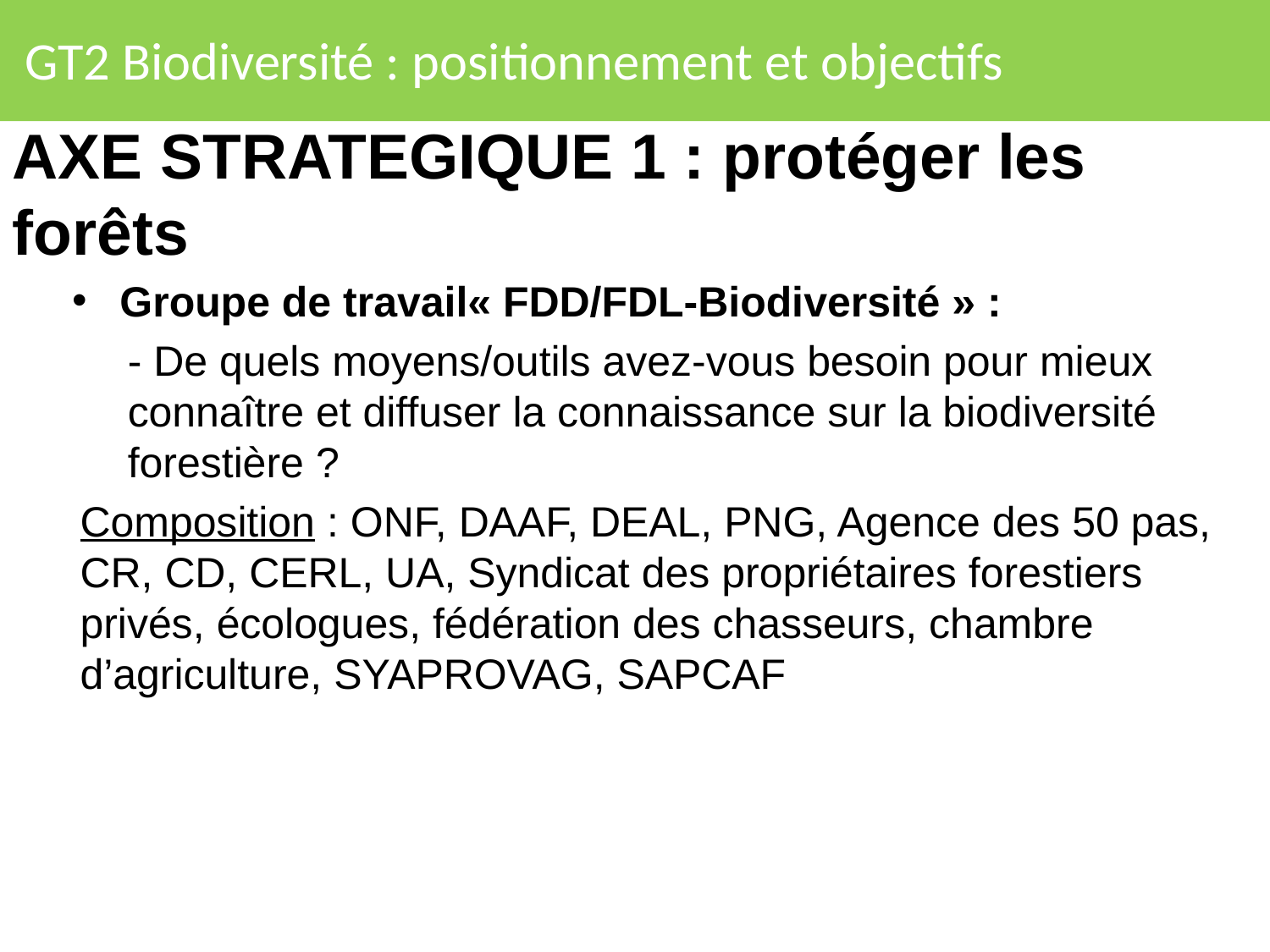

# GT2 Biodiversité : positionnement et objectifs
AXE STRATEGIQUE 1 : protéger les forêts

Groupe de travail« FDD/FDL-Biodiversité » :
- De quels moyens/outils avez-vous besoin pour mieux connaître et diffuser la connaissance sur la biodiversité forestière ?
Composition : ONF, DAAF, DEAL, PNG, Agence des 50 pas, CR, CD, CERL, UA, Syndicat des propriétaires forestiers privés, écologues, fédération des chasseurs, chambre d’agriculture, SYAPROVAG, SAPCAF